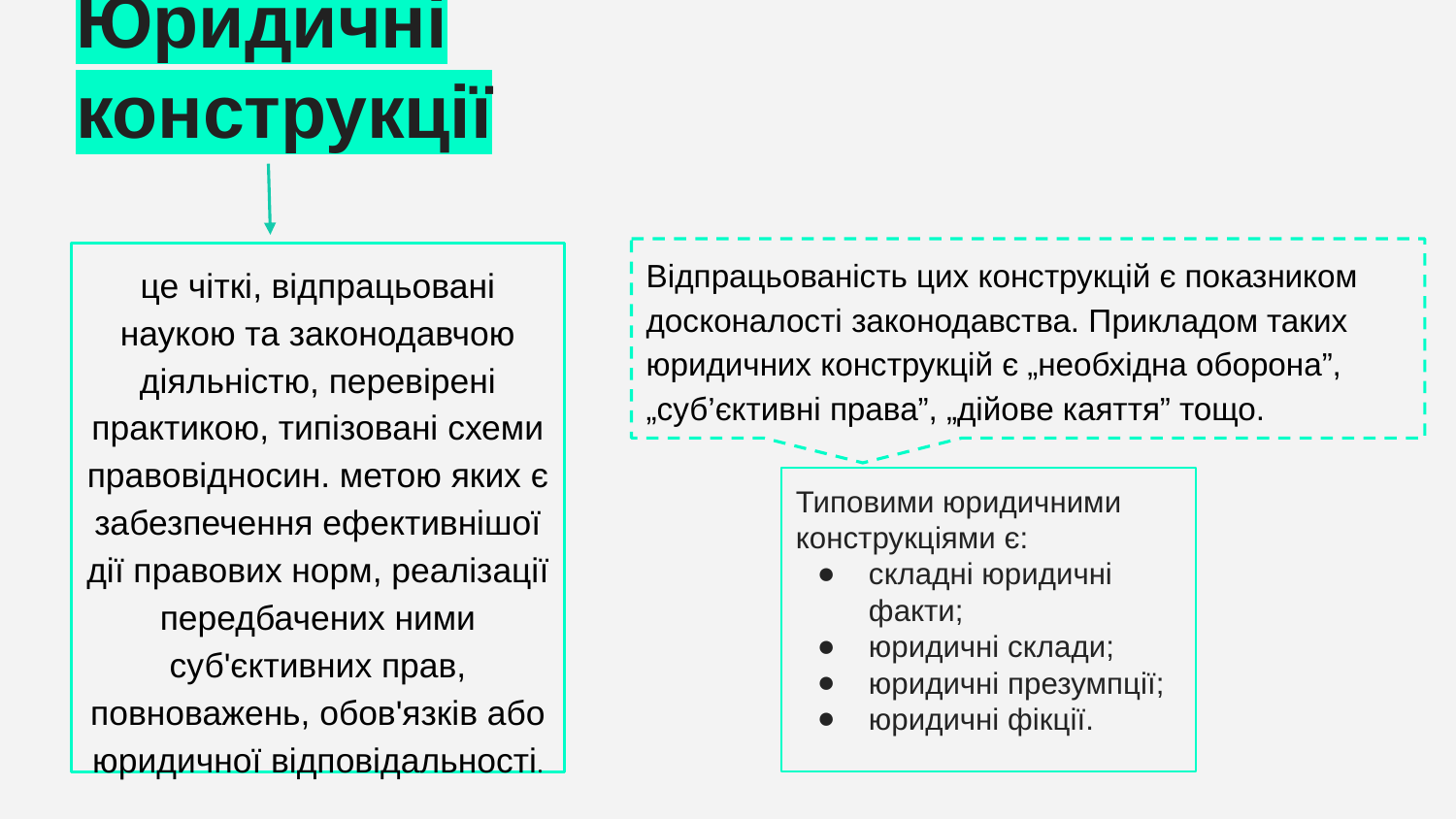

# Юридичні конструкції
Відпрацьованість цих конструкцій є показником досконалості законодавства. Прикладом таких юридичних конструкцій є „необхідна оборона”, „суб’єктивні права”, „дійове каяття” тощо.
це чіткі, відпрацьовані наукою та законодавчою діяльністю, перевірені практикою, типізовані схеми правовідносин. метою яких є забезпечення ефективнішої дії правових норм, реалізації передбачених ними суб'єктивних прав, повноважень, обов'язків або юридичної відповідальності.
Типовими юридичними конструкціями є:
складні юридичні факти;
юридичні склади;
юридичні презумпції;
юридичні фікції.